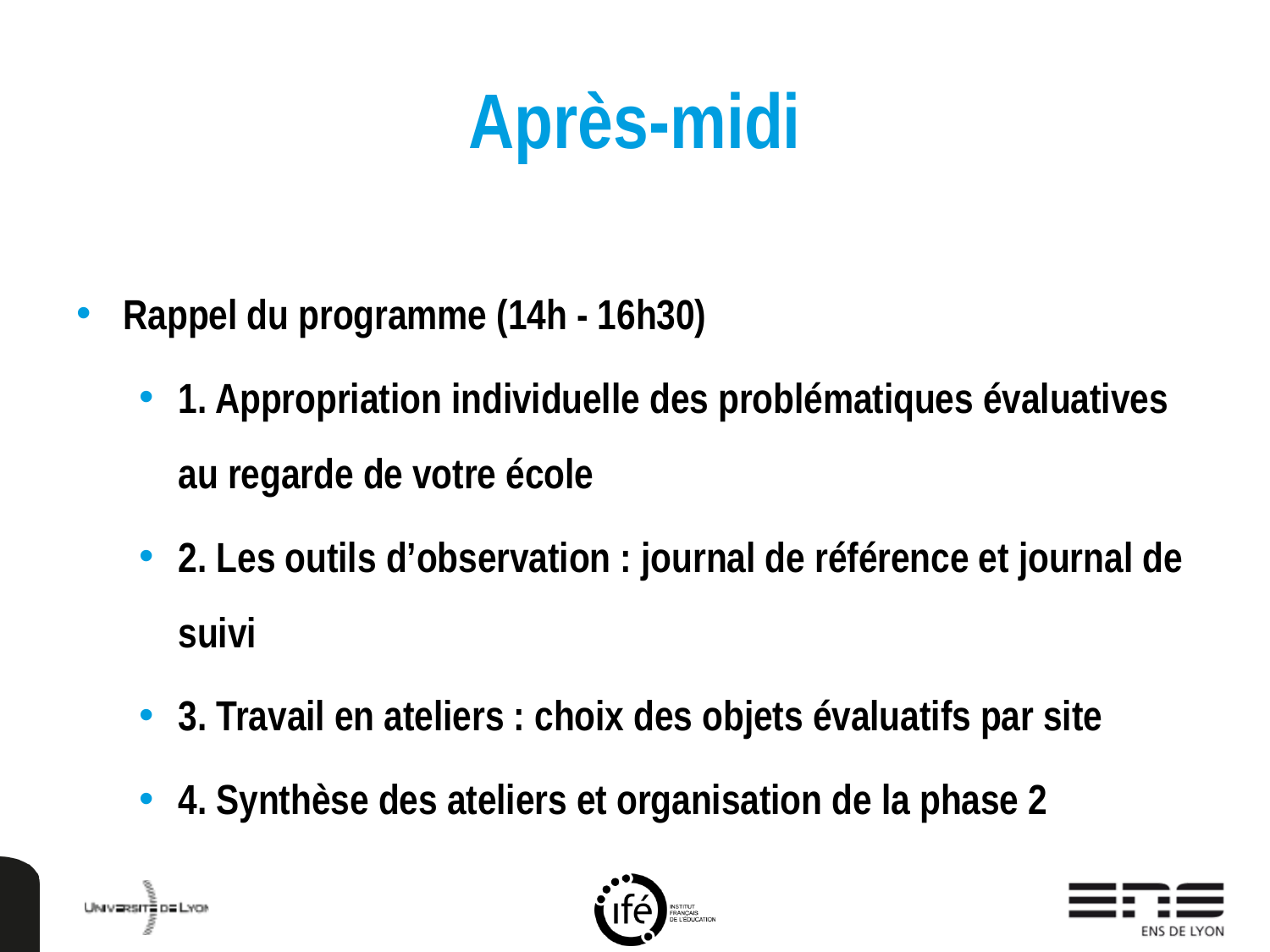

# Après-midi
Rappel du programme (14h - 16h30)
1. Appropriation individuelle des problématiques évaluatives au regarde de votre école
2. Les outils d’observation : journal de référence et journal de suivi
3. Travail en ateliers : choix des objets évaluatifs par site
4. Synthèse des ateliers et organisation de la phase 2